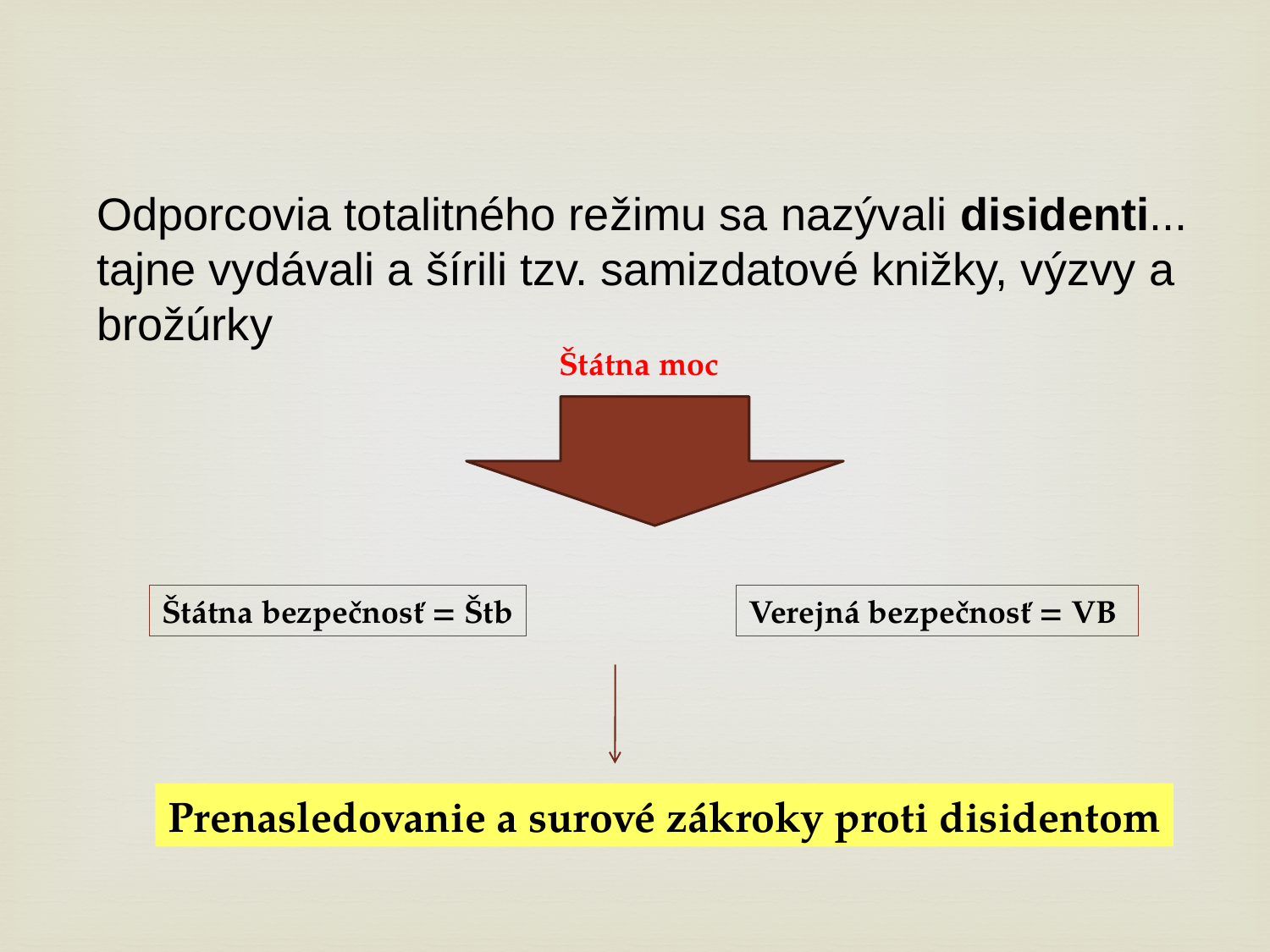

Odporcovia totalitného režimu sa nazývali disidenti...
tajne vydávali a šírili tzv. samizdatové knižky, výzvy a
brožúrky
Štátna moc

Štátna bezpečnosť = Štb
Verejná bezpečnosť = VB
Prenasledovanie a surové zákroky proti disidentom